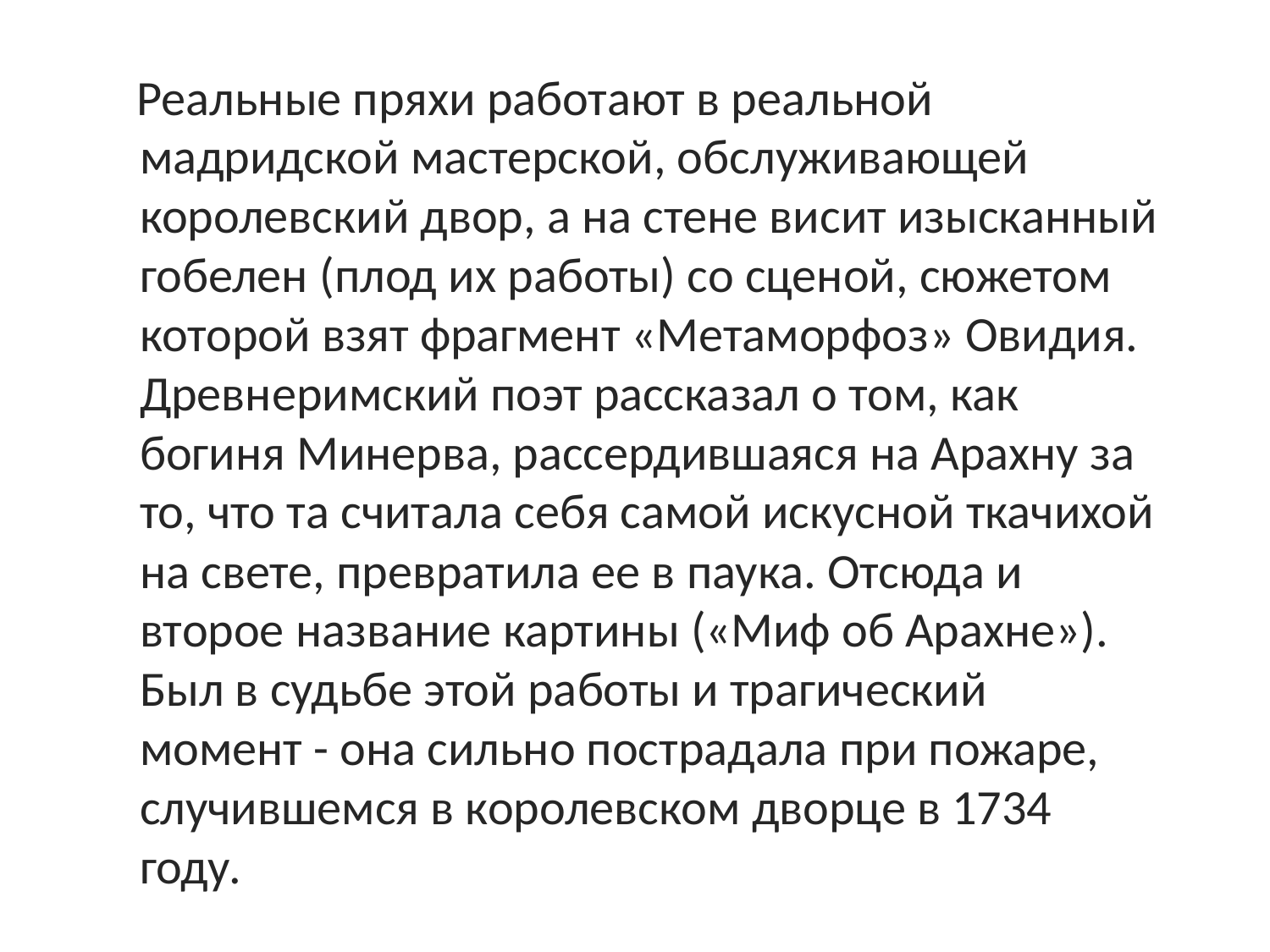

Реальные пряхи работают в реальной мадридской мастерской, обслуживающей королевский двор, а на стене висит изысканный гобелен (плод их работы) со сценой, сюжетом которой взят фрагмент «Метаморфоз» Овидия. Древнеримский поэт рассказал о том, как богиня Минерва, рассердившаяся на Арахну за то, что та считала себя самой искусной ткачихой на свете, превратила ее в паука. Отсюда и второе название картины («Миф об Арахне»). Был в судьбе этой работы и трагический момент - она сильно пострадала при пожаре, случившемся в королевском дворце в 1734 году.